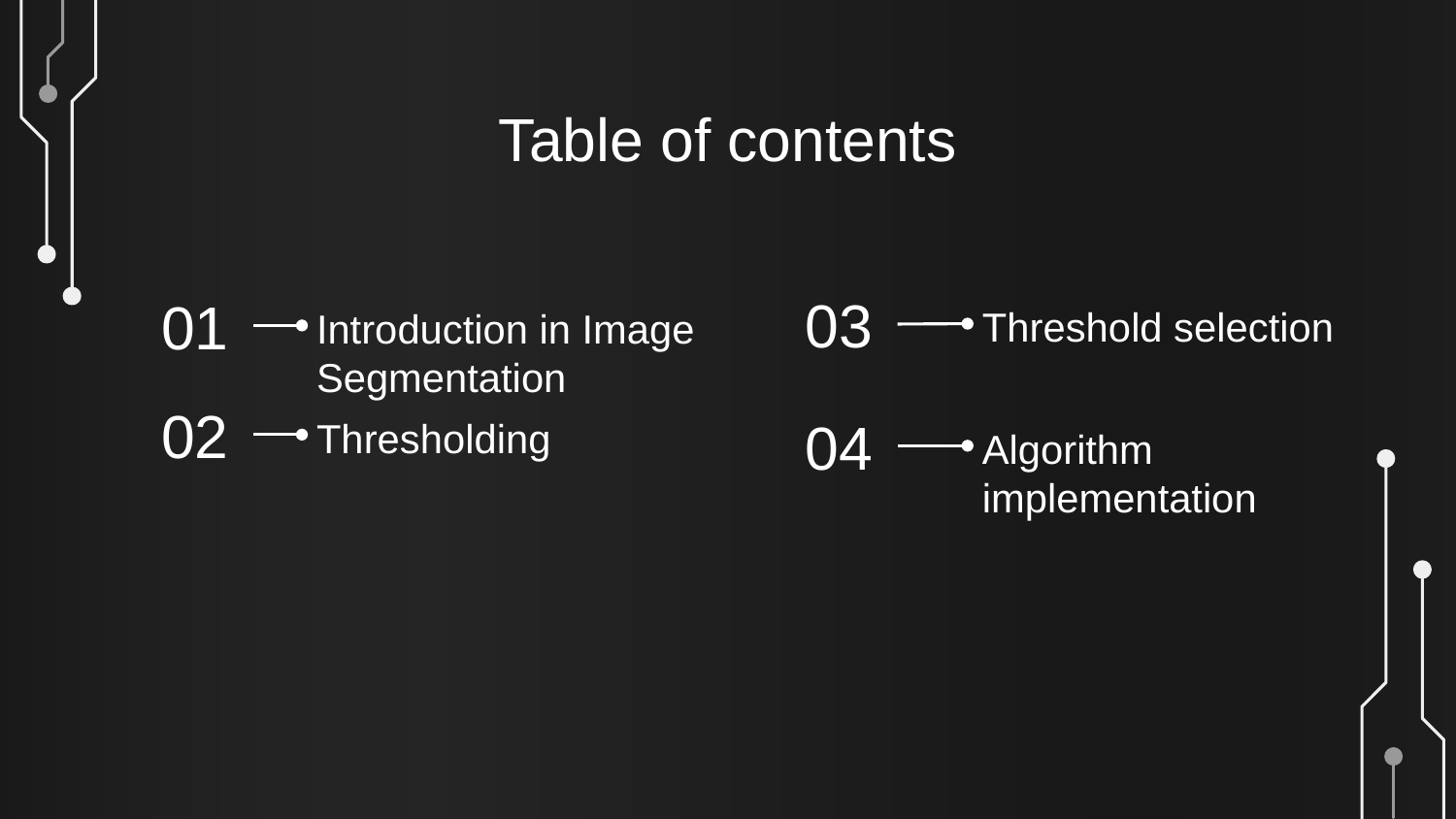

# Table of contents
Threshold selection
03
Introduction in Image Segmentation
01
Thresholding
02
04
Algorithm implementation